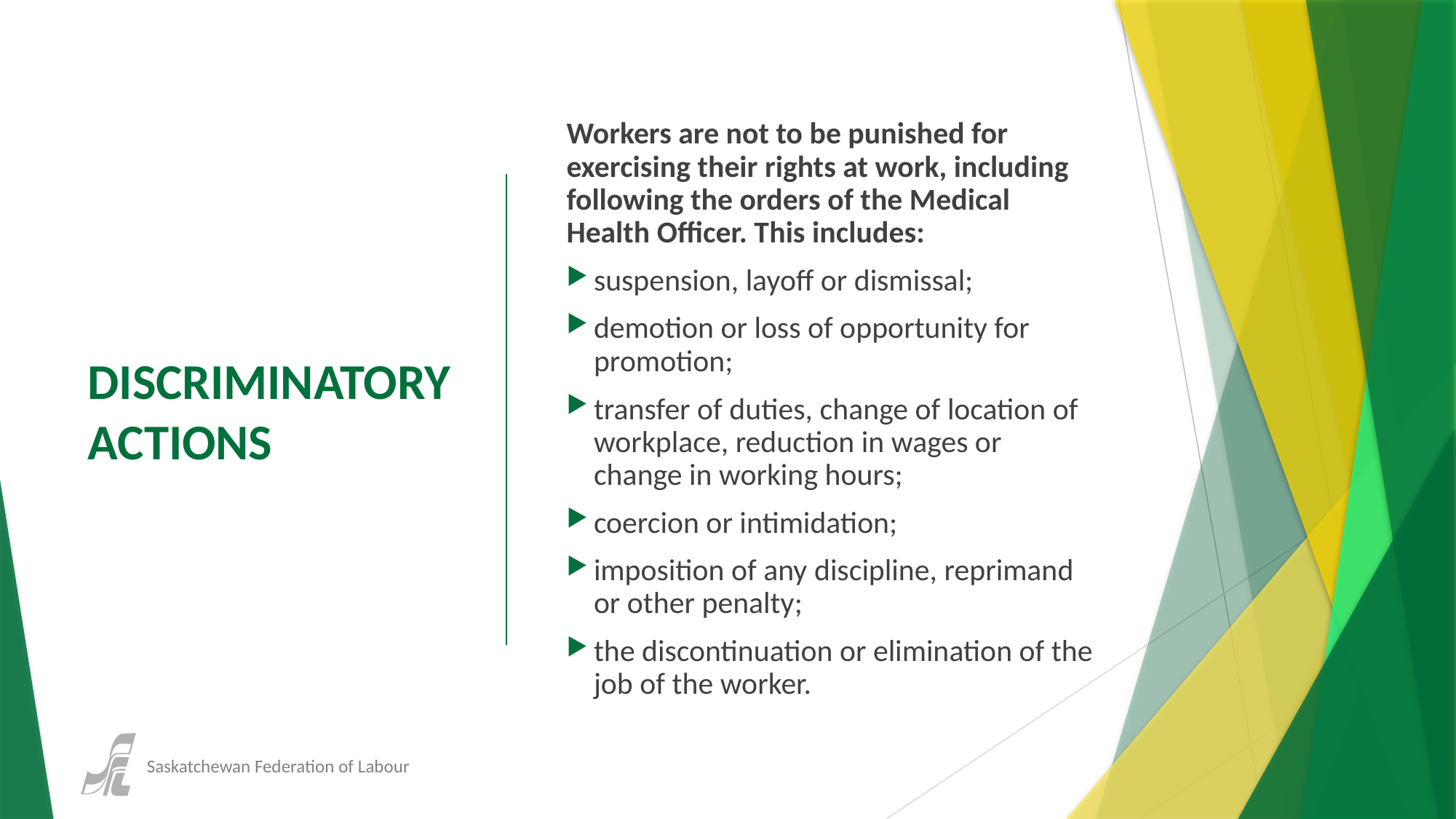

# DISCRIMINATORY ACTIONS
Workers are not to be punished for exercising their rights at work, including following the orders of the Medical Health Officer. This includes:
suspension, layoff or dismissal;
demotion or loss of opportunity for promotion;
transfer of duties, change of location of workplace, reduction in wages or change in working hours;
coercion or intimidation;
imposition of any discipline, reprimand or other penalty;
the discontinuation or elimination of the job of the worker.